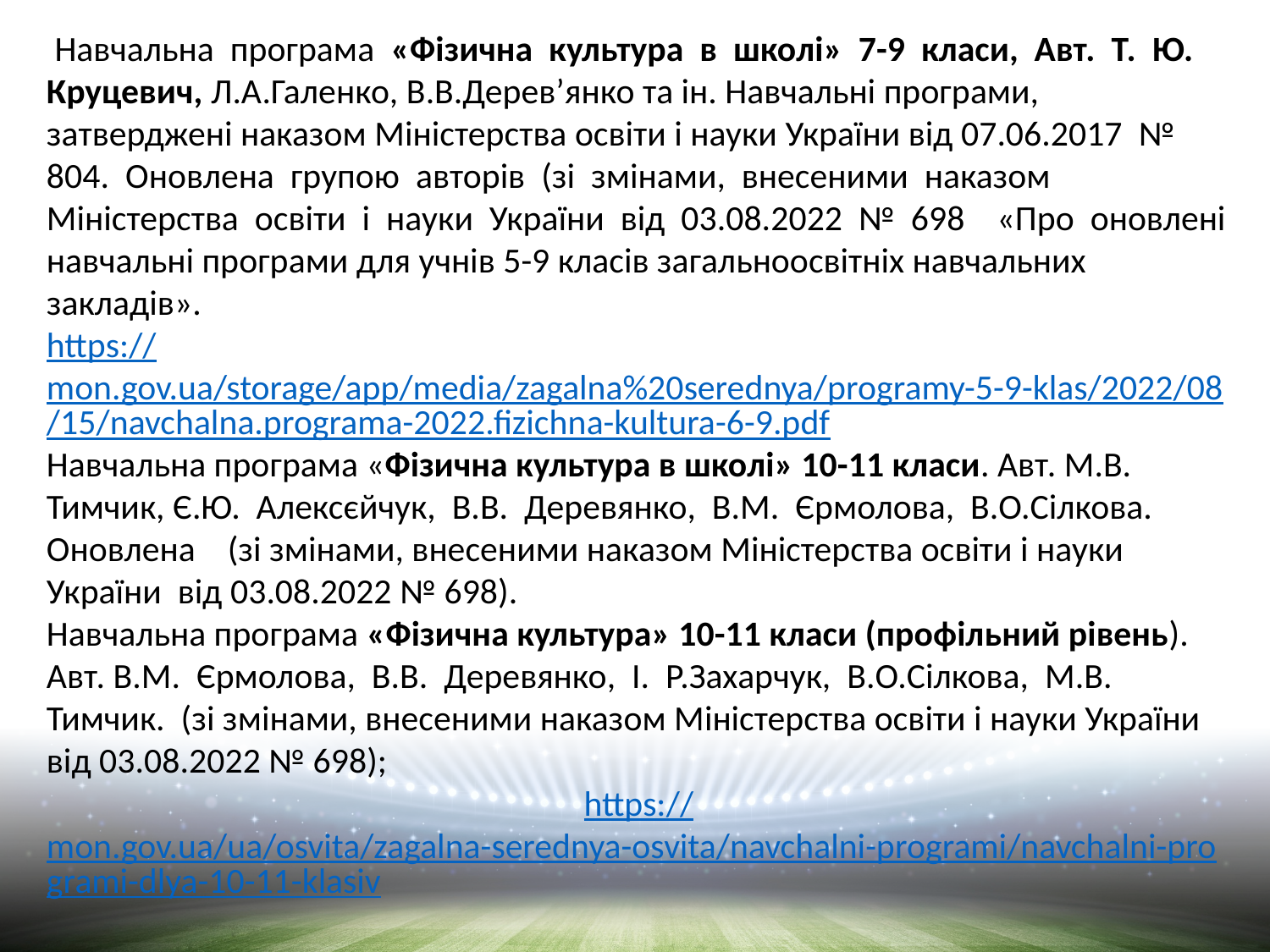

Навчальна  програма  «Фізична  культура  в  школі»  7-9  класи,  Авт.  Т.  Ю.
Круцевич, Л.А.Галенко, В.В.Дерев’янко та ін. Навчальні програми, затверджені наказом Міністерства освіти і науки України від 07.06.2017  №  804.  Оновлена  групою  авторів  (зі  змінами,  внесеними  наказом Міністерства  освіти  і  науки  України  від  03.08.2022  №  698    «Про  оновлені навчальні програми для учнів 5-9 класів загальноосвітніх навчальних закладів».
https://mon.gov.ua/storage/app/media/zagalna%20serednya/programy-5-9-klas/2022/08/15/navchalna.programa-2022.fizichna-kultura-6-9.pdf
Навчальна програма «Фізична культура в школі» 10-11 класи. Авт. М.В. Тимчик, Є.Ю.  Алексєйчук,  В.В.  Деревянко,  В.М.  Єрмолова,  В.О.Сілкова.  Оновлена    (зі змінами, внесеними наказом Міністерства освіти і науки України  від 03.08.2022 № 698).
Навчальна програма «Фізична культура» 10-11 класи (профільний рівень). Авт. В.М.  Єрмолова,  В.В.  Деревянко,  І.  Р.Захарчук,  В.О.Сілкова,  М.В.  Тимчик.  (зі змінами, внесеними наказом Міністерства освіти і науки України  від 03.08.2022 № 698);
https://mon.gov.ua/ua/osvita/zagalna-serednya-osvita/navchalni-programi/navchalni-programi-dlya-10-11-klasiv